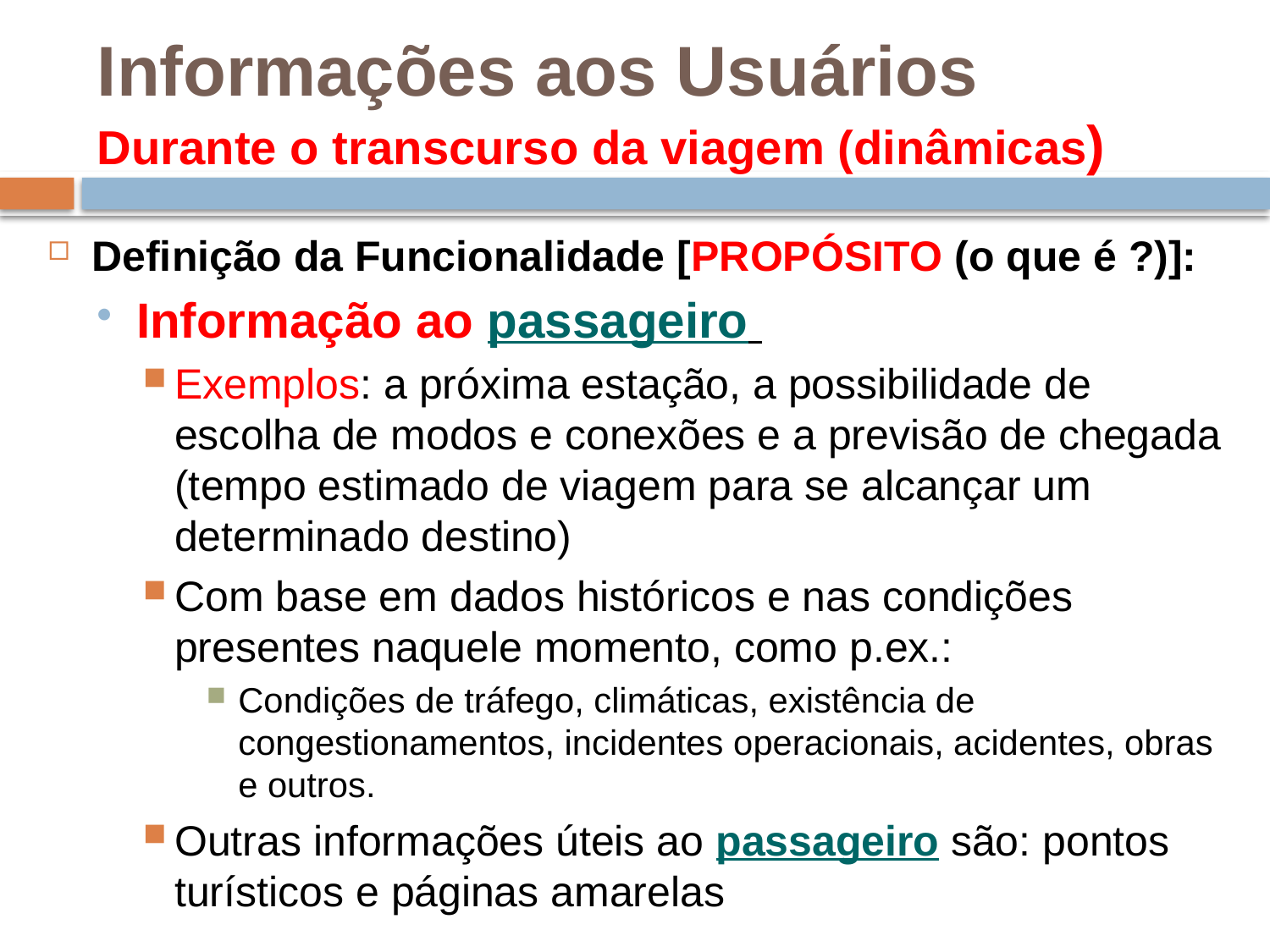

# Informações aos Usuários Durante o transcurso da viagem (dinâmicas)
Definição da Funcionalidade [PROPÓSITO (o que é ?)]:
Informação ao passageiro
Exemplos: a próxima estação, a possibilidade de escolha de modos e conexões e a previsão de chegada (tempo estimado de viagem para se alcançar um determinado destino)
Com base em dados históricos e nas condições presentes naquele momento, como p.ex.:
Condições de tráfego, climáticas, existência de congestionamentos, incidentes operacionais, acidentes, obras e outros.
Outras informações úteis ao passageiro são: pontos turísticos e páginas amarelas